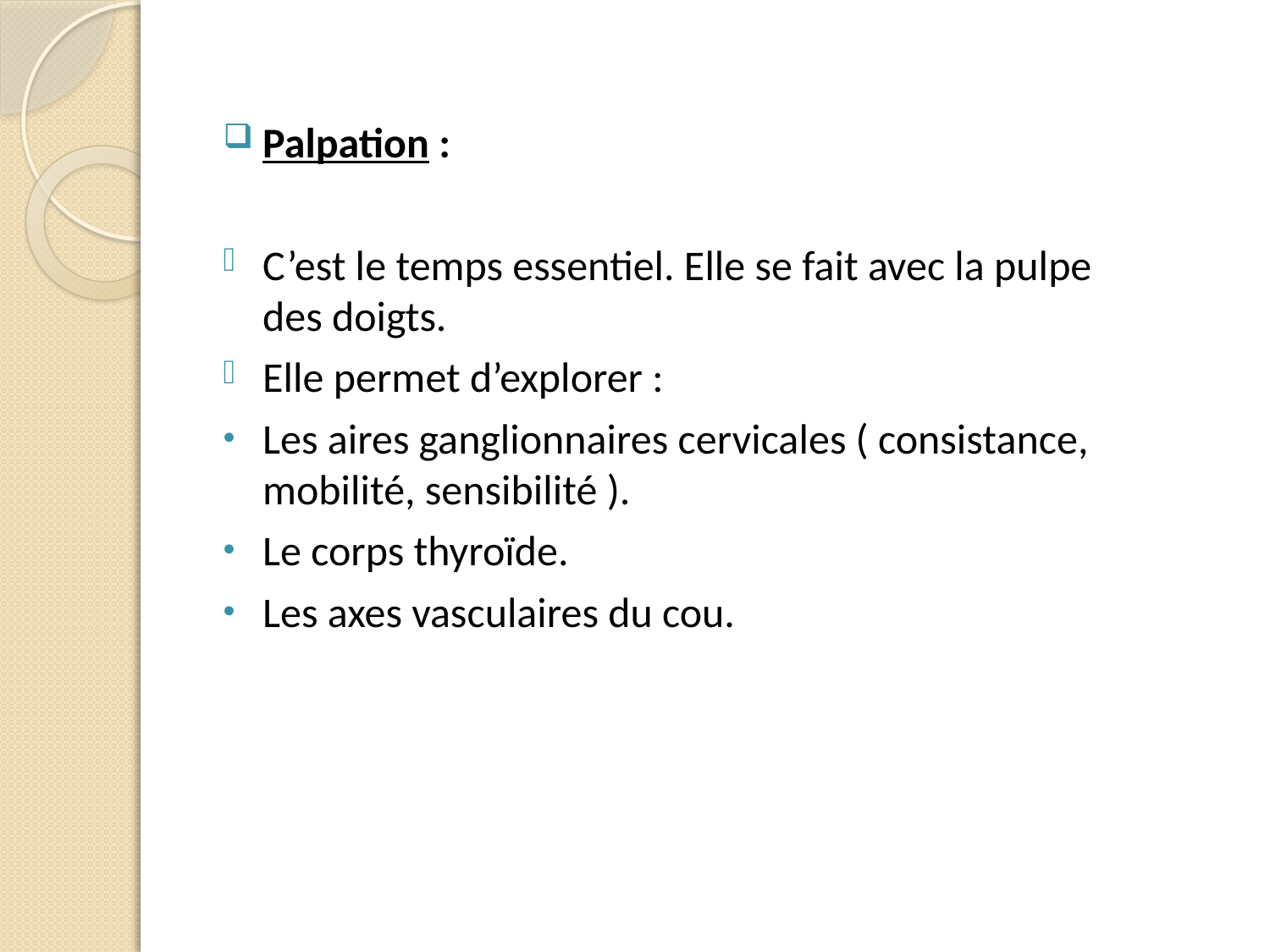

Palpation :

C’est le temps essentiel. Elle se fait avec la pulpe        des doigts.
Elle permet d’explorer :
Les aires ganglionnaires cervicales ( consistance, mobilité, sensibilité ).
Le corps thyroïde.
Les axes vasculaires du cou.